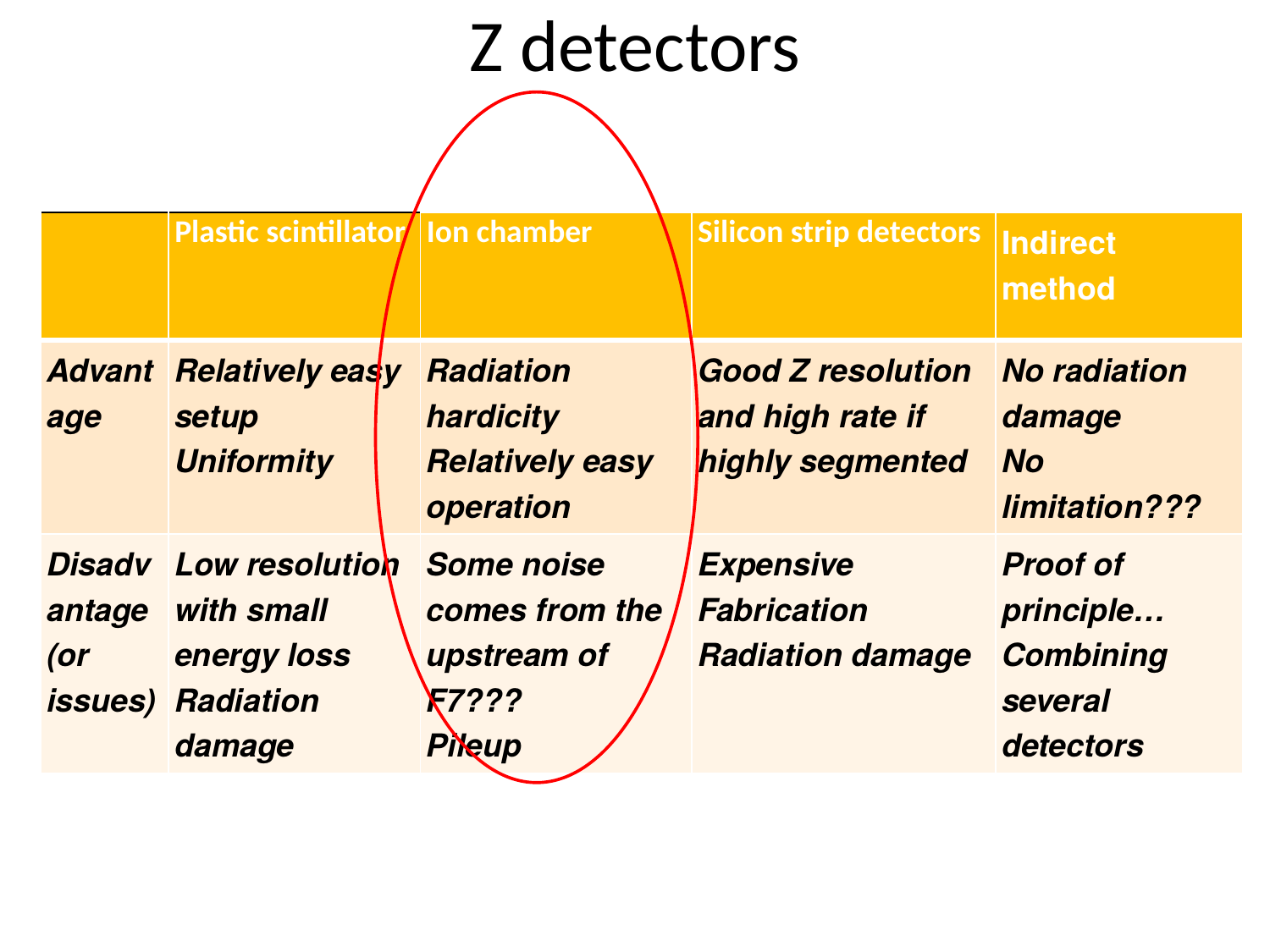

# Z detectors

|  | Plastic scintillator | Ion chamber | Silicon strip detectors | Indirect method |
| --- | --- | --- | --- | --- |
| Advantage | Relatively easy setup Uniformity | Radiation hardicity Relatively easy operation | Good Z resolution and high rate if highly segmented | No radiation damage No limitation??? |
| Disadvantage (or issues) | Low resolution with small energy loss Radiation damage | Some noise comes from the upstream of F7??? Pileup | Expensive Fabrication Radiation damage | Proof of principle… Combining several detectors |